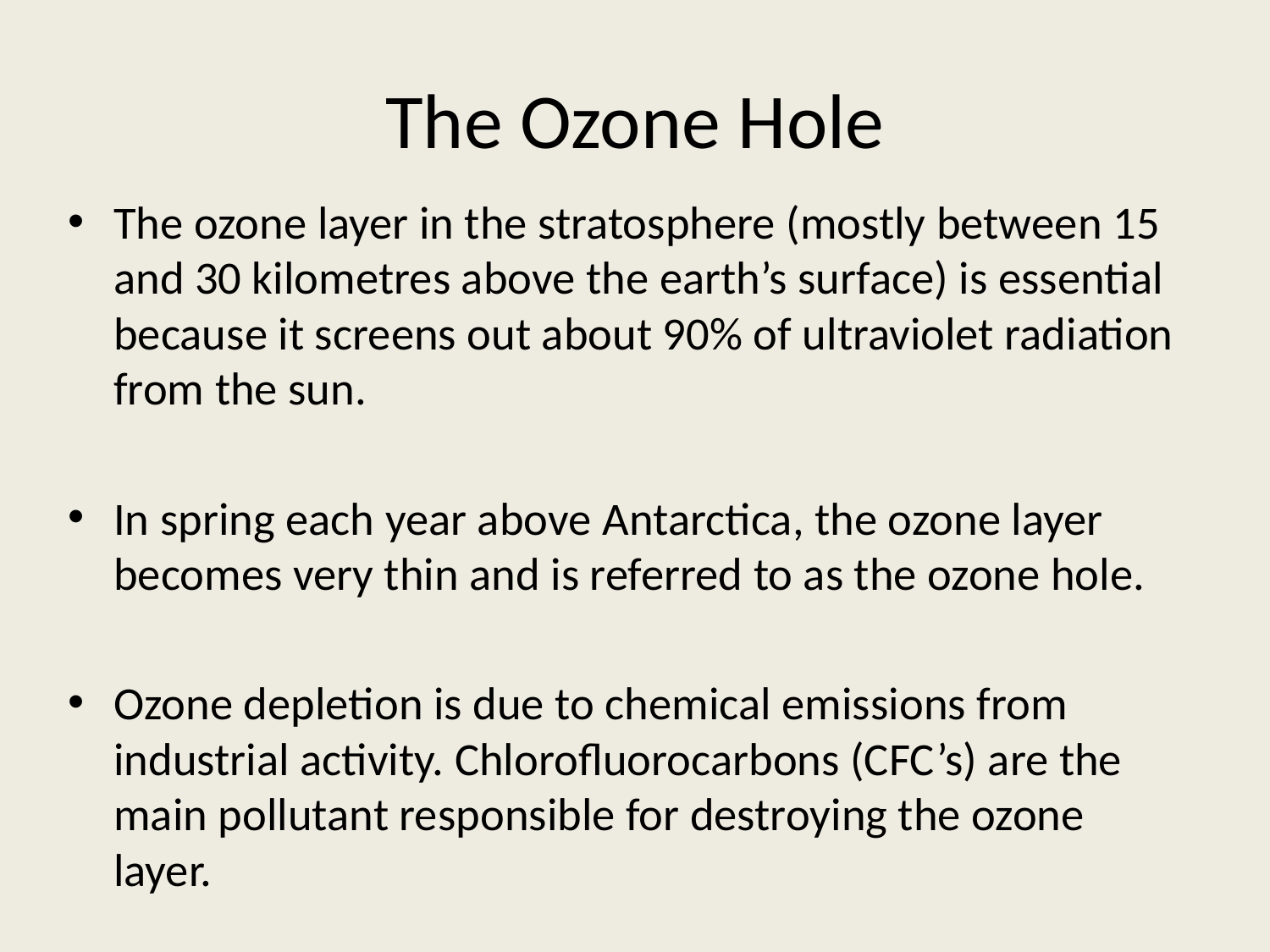

# The Ozone Hole
The ozone layer in the stratosphere (mostly between 15 and 30 kilometres above the earth’s surface) is essential because it screens out about 90% of ultraviolet radiation from the sun.

In spring each year above Antarctica, the ozone layer becomes very thin and is referred to as the ozone hole.

Ozone depletion is due to chemical emissions from industrial activity. Chlorofluorocarbons (CFC’s) are the main pollutant responsible for destroying the ozone layer.